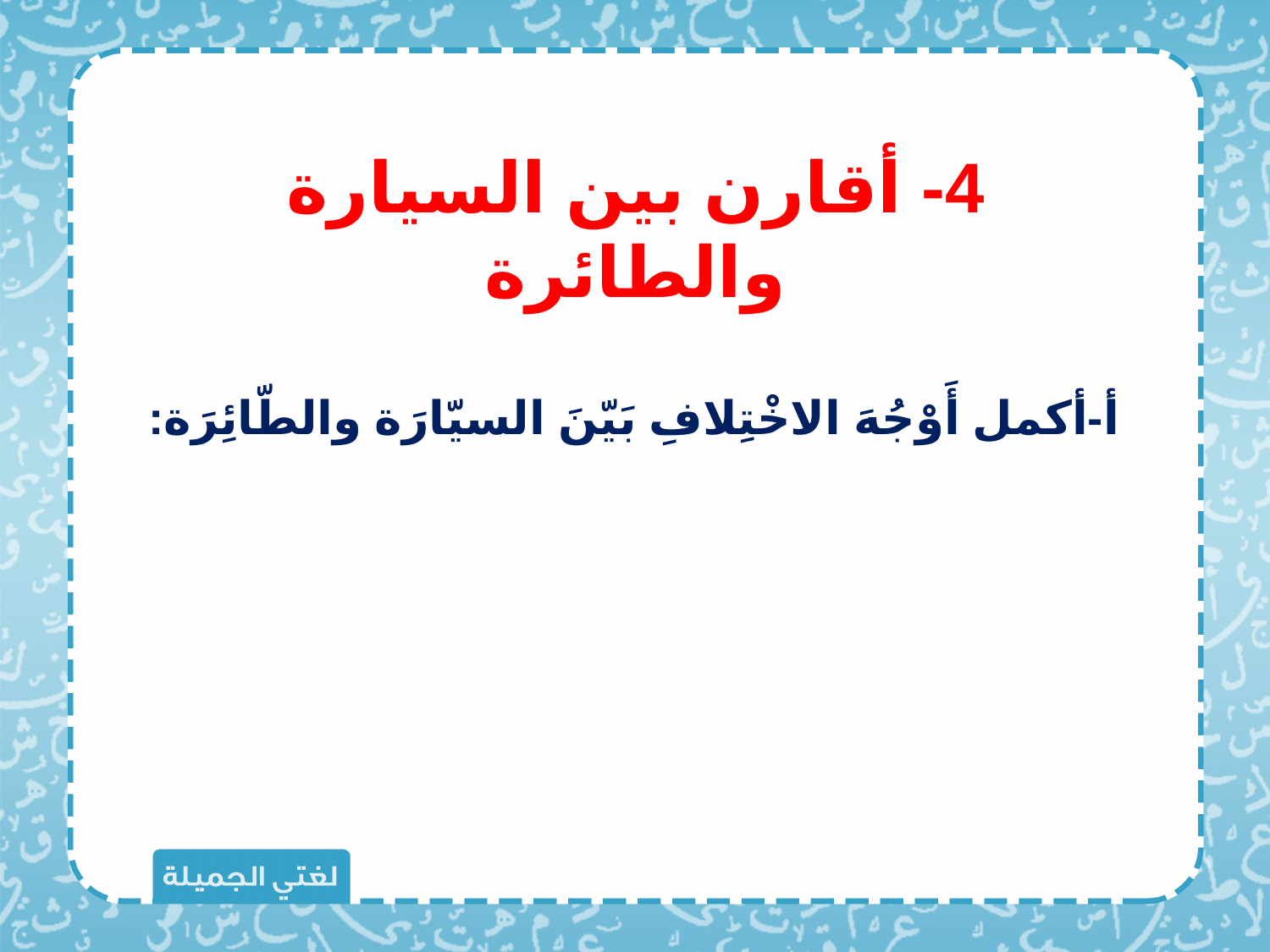

4- أقارن بين السيارة والطائرة
# أ-أكمل أَوْجُهَ الاخْتِلافِ بَيّنَ السيّارَة والطّائِرَة: